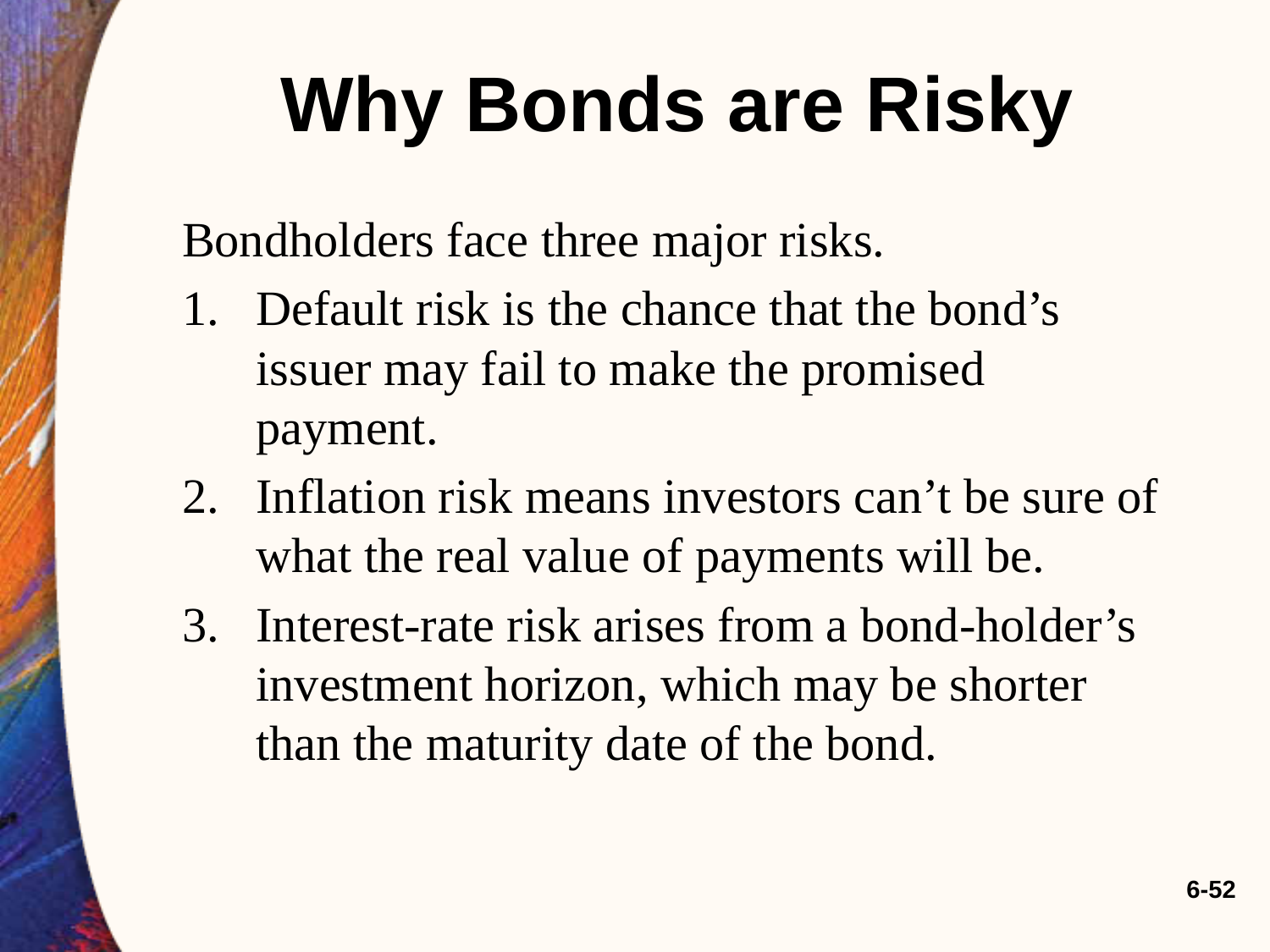

# Why Bonds are Risky
Bondholders face three major risks.
Default risk is the chance that the bond’s issuer may fail to make the promised payment.
Inflation risk means investors can’t be sure of what the real value of payments will be.
Interest-rate risk arises from a bond-holder’s investment horizon, which may be shorter than the maturity date of the bond.
6-52